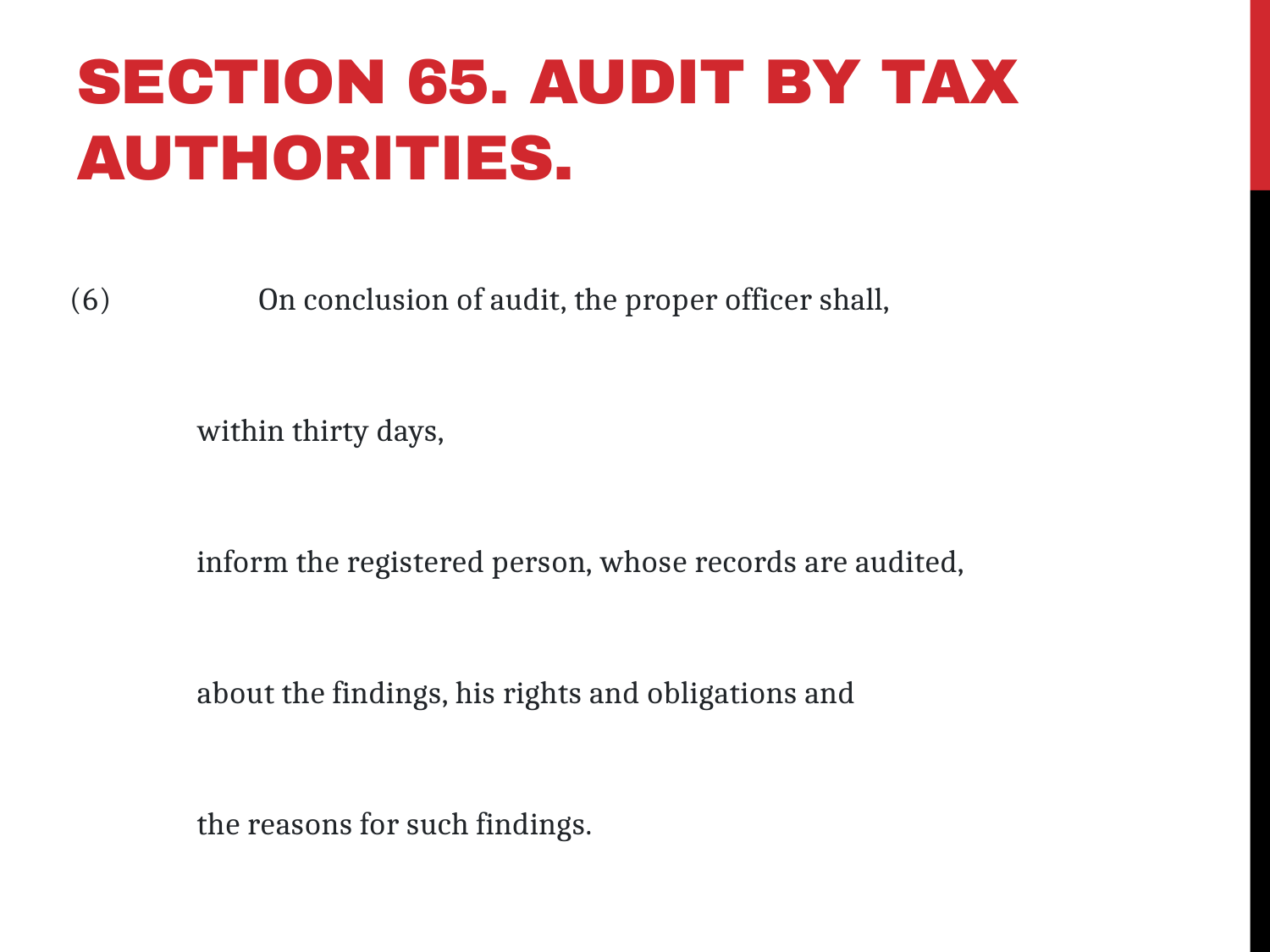

# Section 65. Audit by tax authorities.
	On conclusion of audit, the proper officer shall,
	within thirty days,
	inform the registered person, whose records are audited,
	about the findings, his rights and obligations and
	the reasons for such findings.